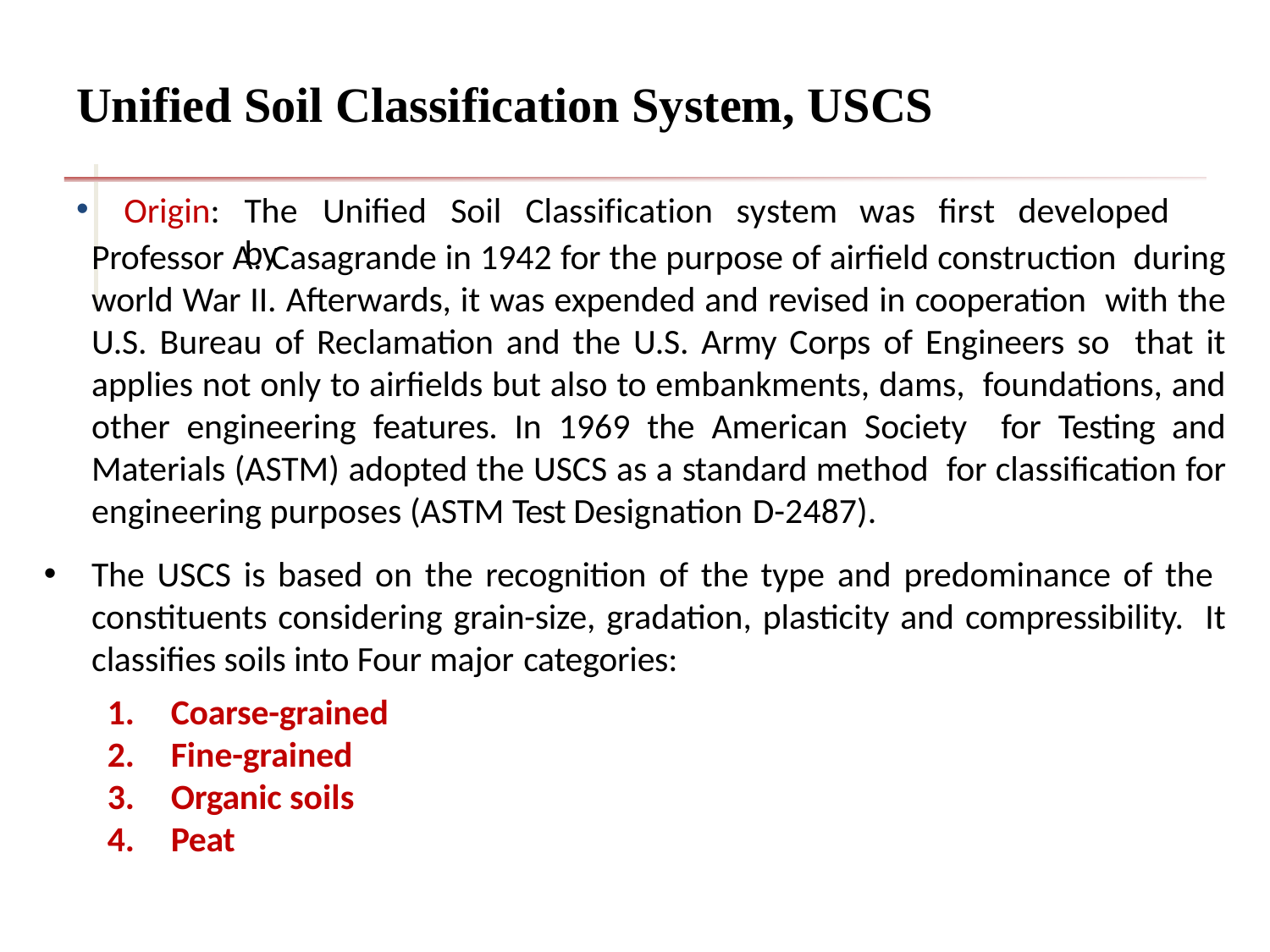

# Unified Soil Classification System, USCS

Origin:
The	Unified	Soil	Classification	system	was	first	developed	by
Professor A. Casagrande in 1942 for the purpose of airfield construction  during world War II. Afterwards, it was expended and revised in cooperation  with the U.S. Bureau of Reclamation and the U.S. Army Corps of Engineers so  that it applies not only to airfields but also to embankments, dams,  foundations, and other engineering features. In 1969 the American Society  for Testing and Materials (ASTM) adopted the USCS as a standard method  for classification for engineering purposes (ASTM Test Designation D-2487).
The USCS is based on the recognition of the type and predominance of the  constituents considering grain-size, gradation, plasticity and compressibility.  It classifies soils into Four major categories:
Coarse-grained
Fine-grained
Organic soils
Peat